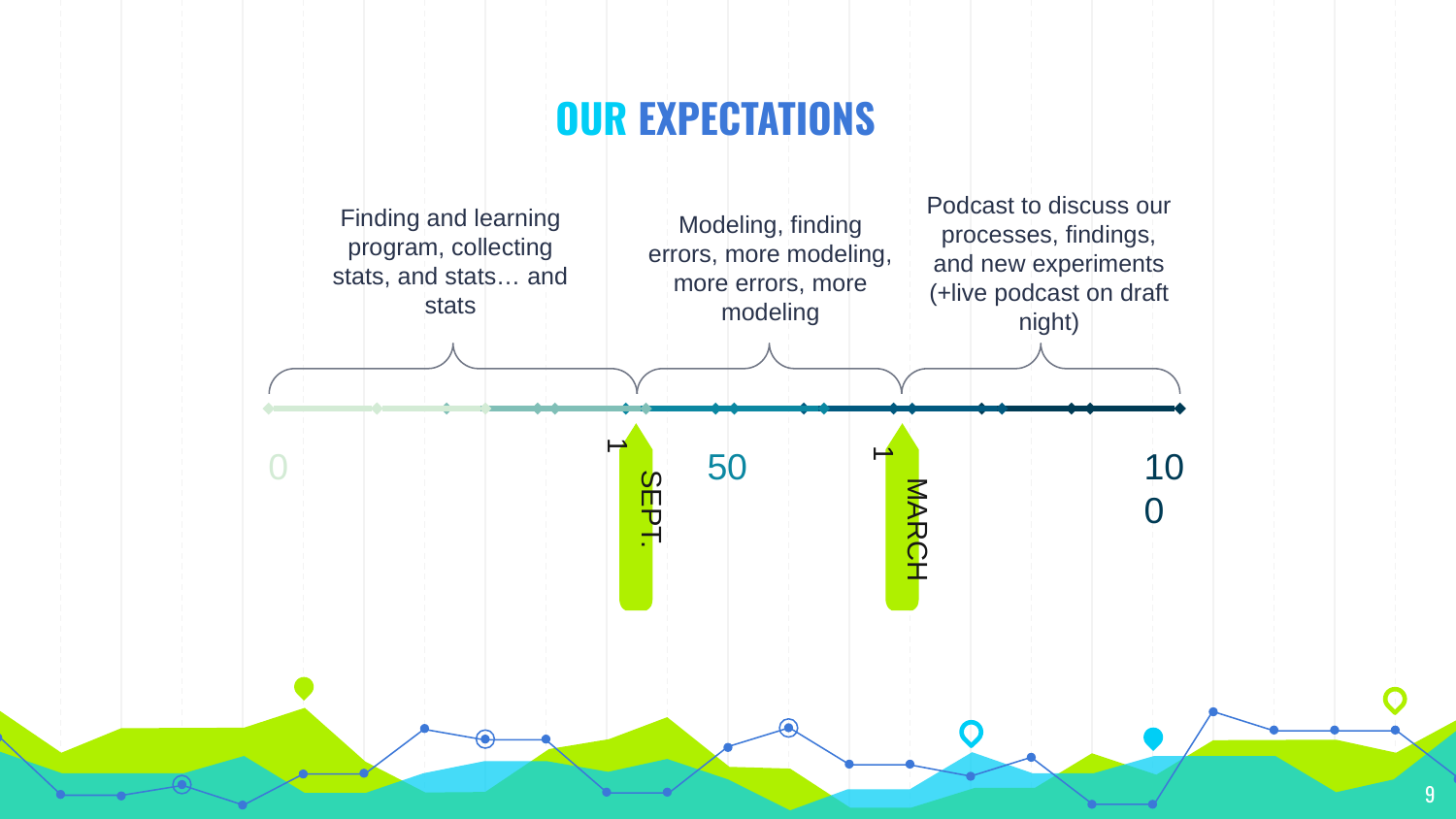

OUR EXPECTATIONS
Podcast to discuss our processes, findings, and new experiments (+live podcast on draft night)

Finding and learning program, collecting stats, and stats… and stats
Modeling, finding errors, more modeling, more errors, more modeling

0
50
100
    SEPT.      1
     MARCH   1
9